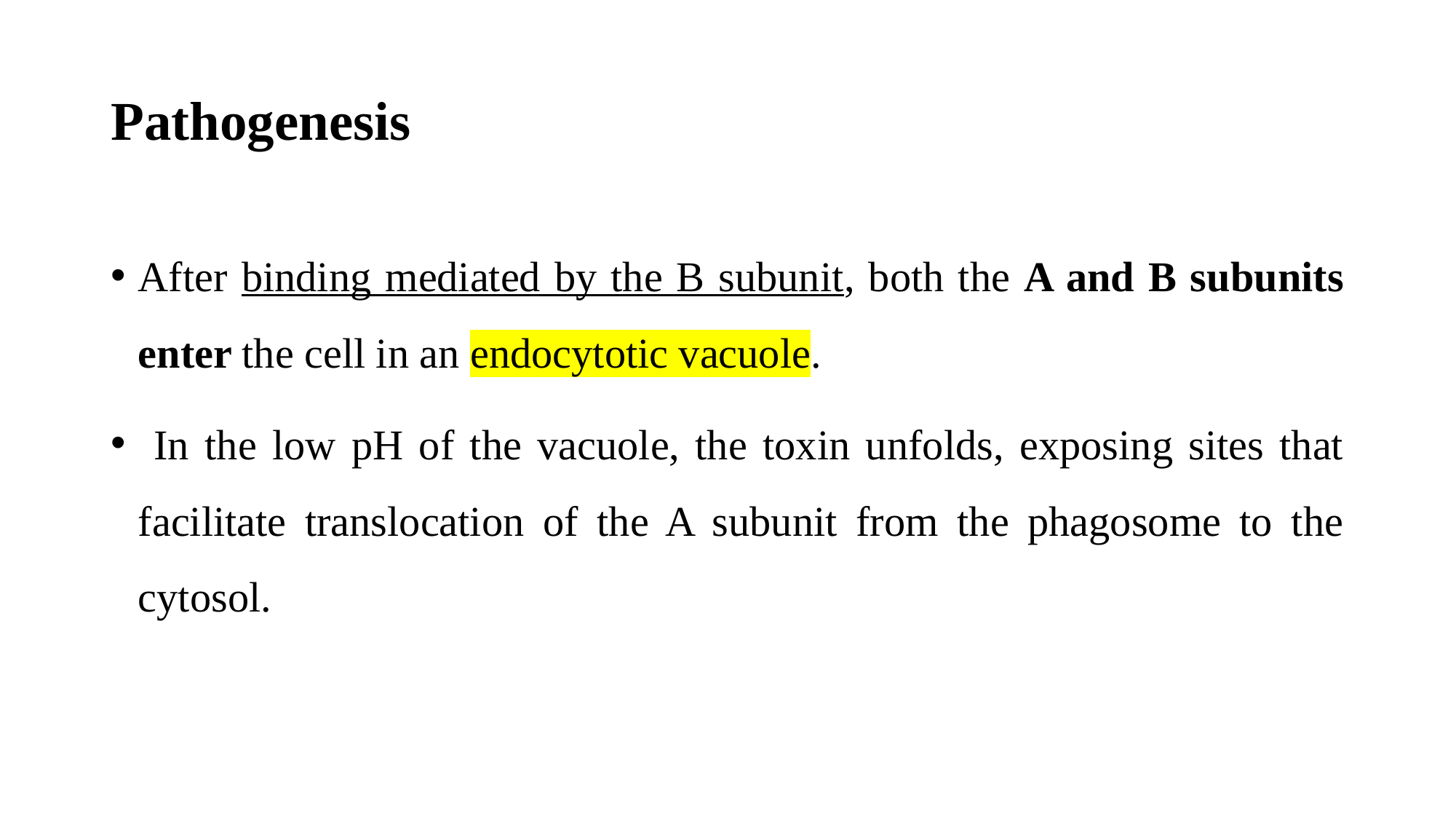

# Pathogenesis
After binding mediated by the B subunit, both the A and B subunits enter the cell in an endocytotic vacuole.
 In the low pH of the vacuole, the toxin unfolds, exposing sites that facilitate translocation of the A subunit from the phagosome to the cytosol.